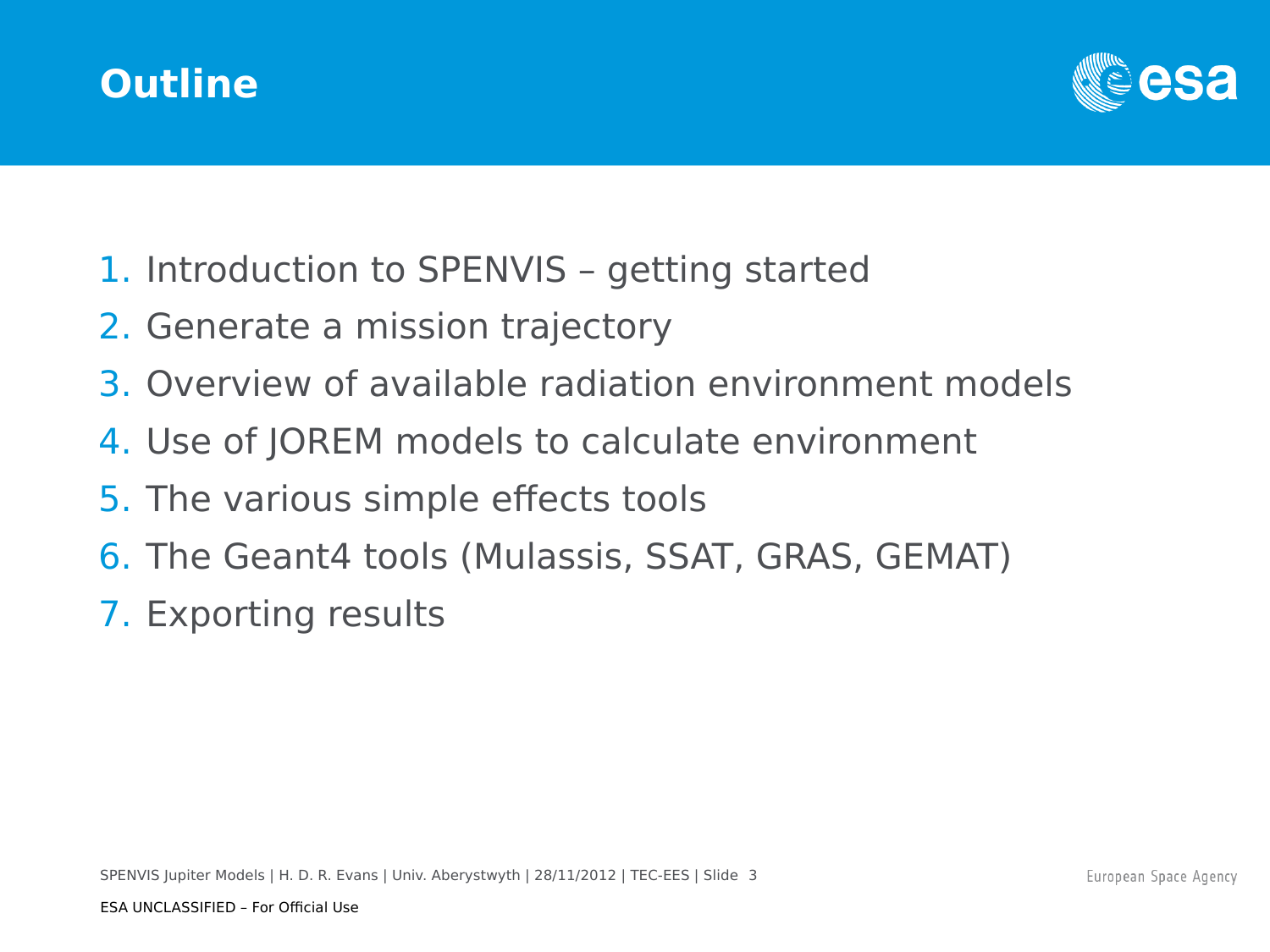

# Outline
Introduction to SPENVIS – getting started
Generate a mission trajectory
Overview of available radiation environment models
Use of JOREM models to calculate environment
The various simple effects tools
The Geant4 tools (Mulassis, SSAT, GRAS, GEMAT)
Exporting results